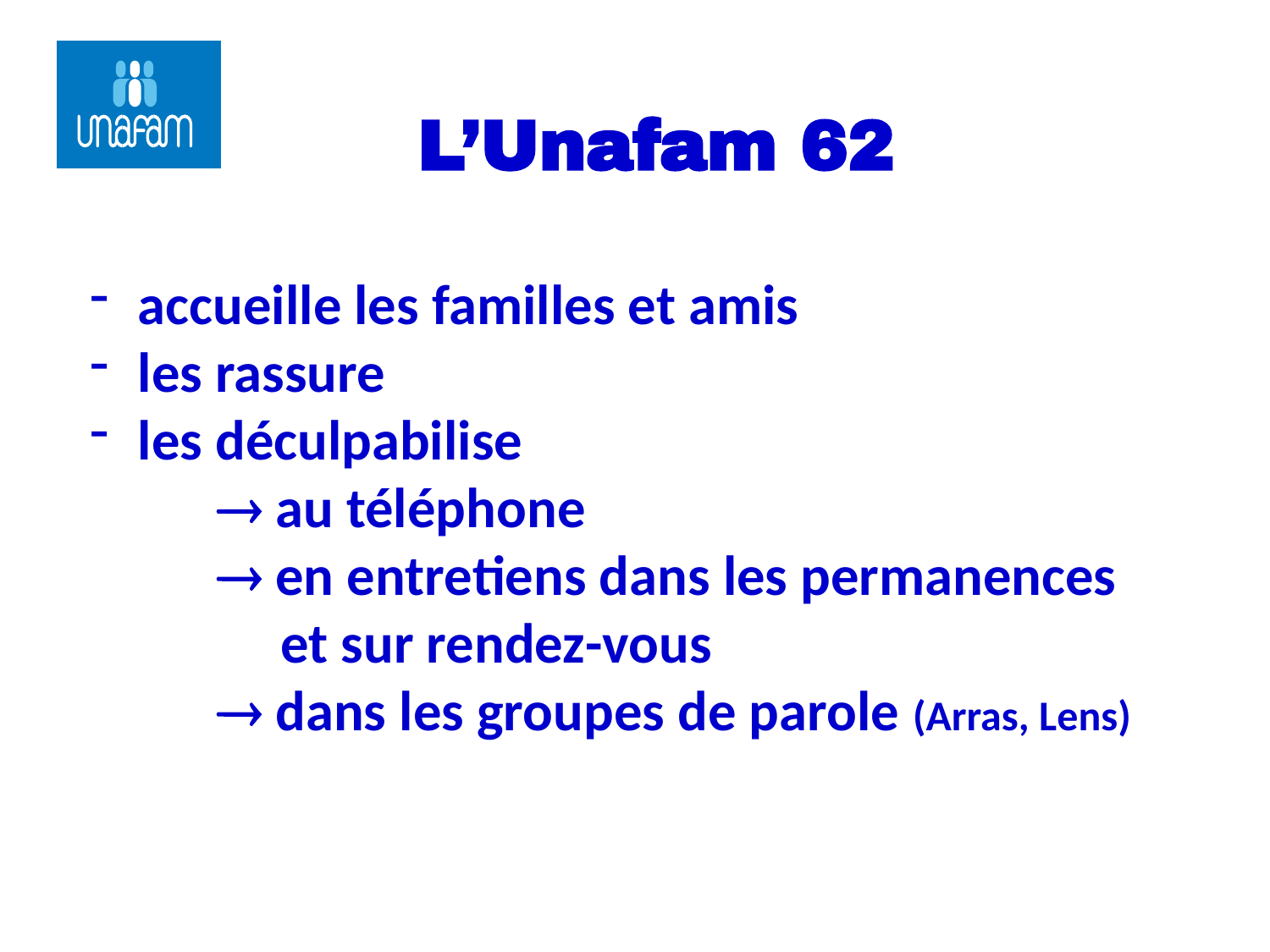

L’Unafam 62

accueille les familles et amis
les rassure
les déculpabilise
	→ au téléphone
	→ en entretiens dans les permanences 	     et sur rendez-vous
	→ dans les groupes de parole (Arras, Lens)